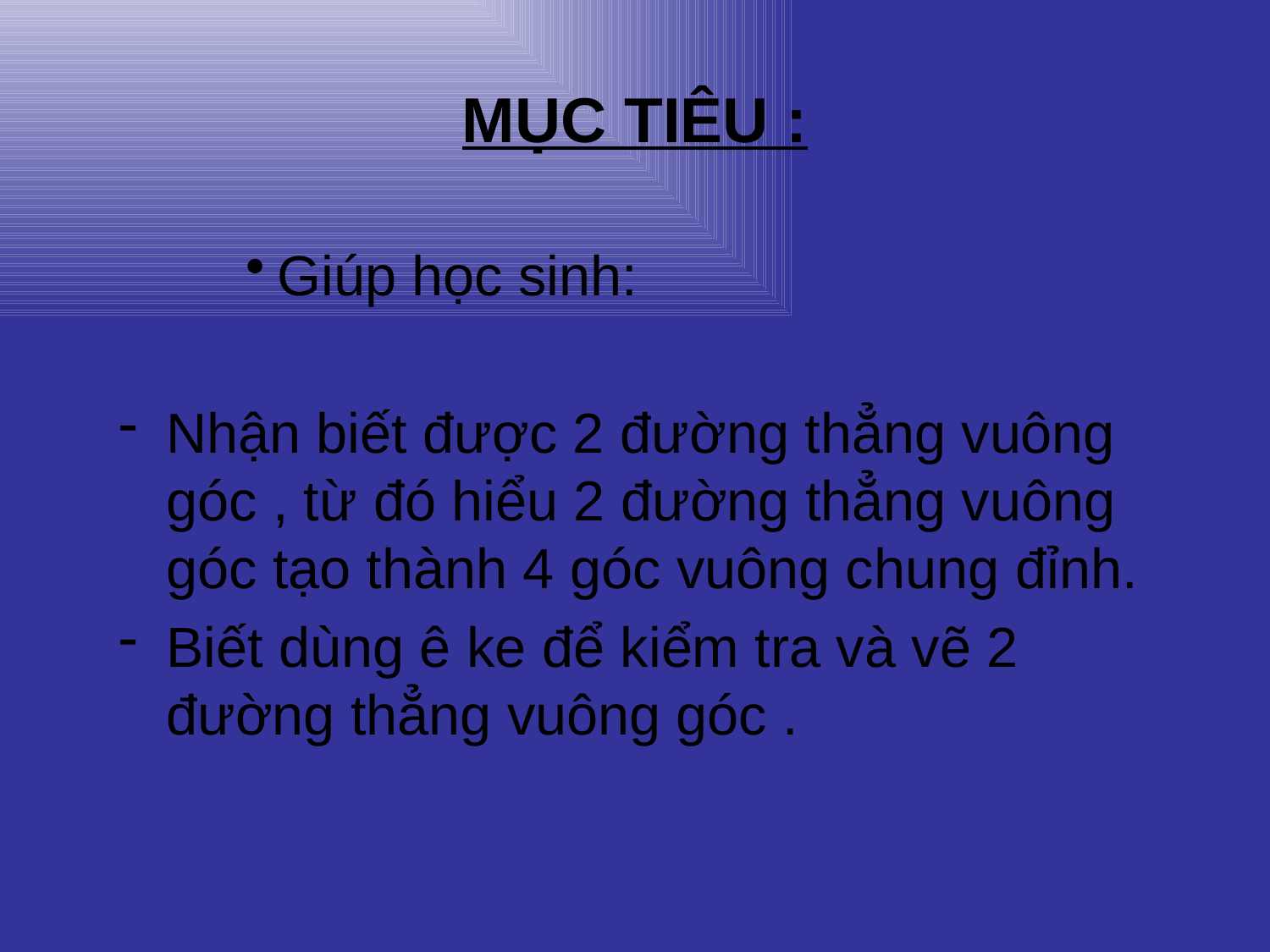

# MỤC TIÊU :
Giúp học sinh:

Nhận biết được 2 đường thẳng vuông góc , từ đó hiểu 2 đường thẳng vuông góc tạo thành 4 góc vuông chung đỉnh.
Biết dùng ê ke để kiểm tra và vẽ 2 đường thẳng vuông góc .